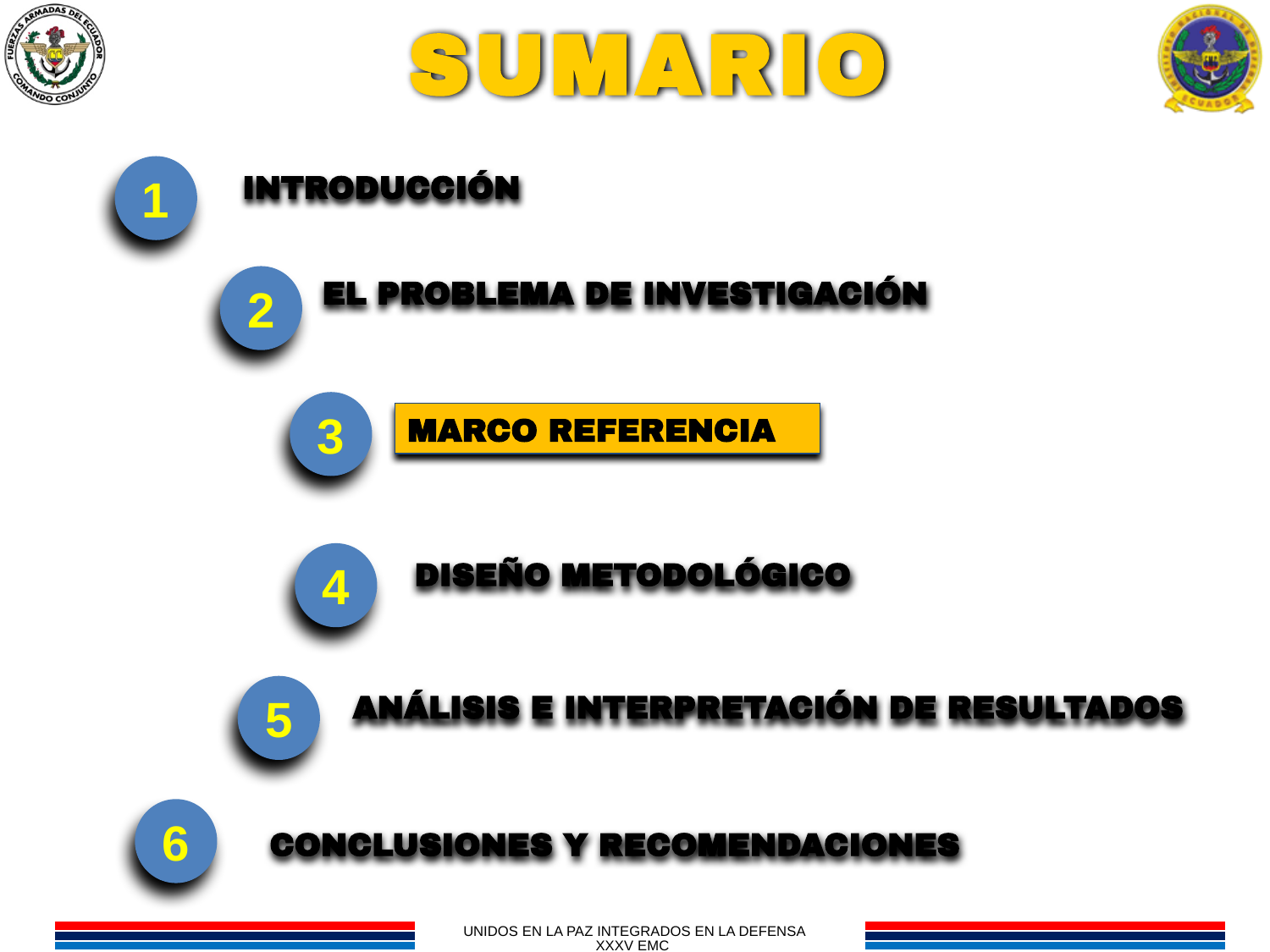

SUMARIO
1
INTRODUCCIÓN
2
EL PROBLEMA DE INVESTIGACIÓN
3
MARCO REFERENCIA
4
DISEÑO METODOLÓGICO

5
ANÁLISIS E INTERPRETACIÓN DE RESULTADOS
6
CONCLUSIONES Y RECOMENDACIONES